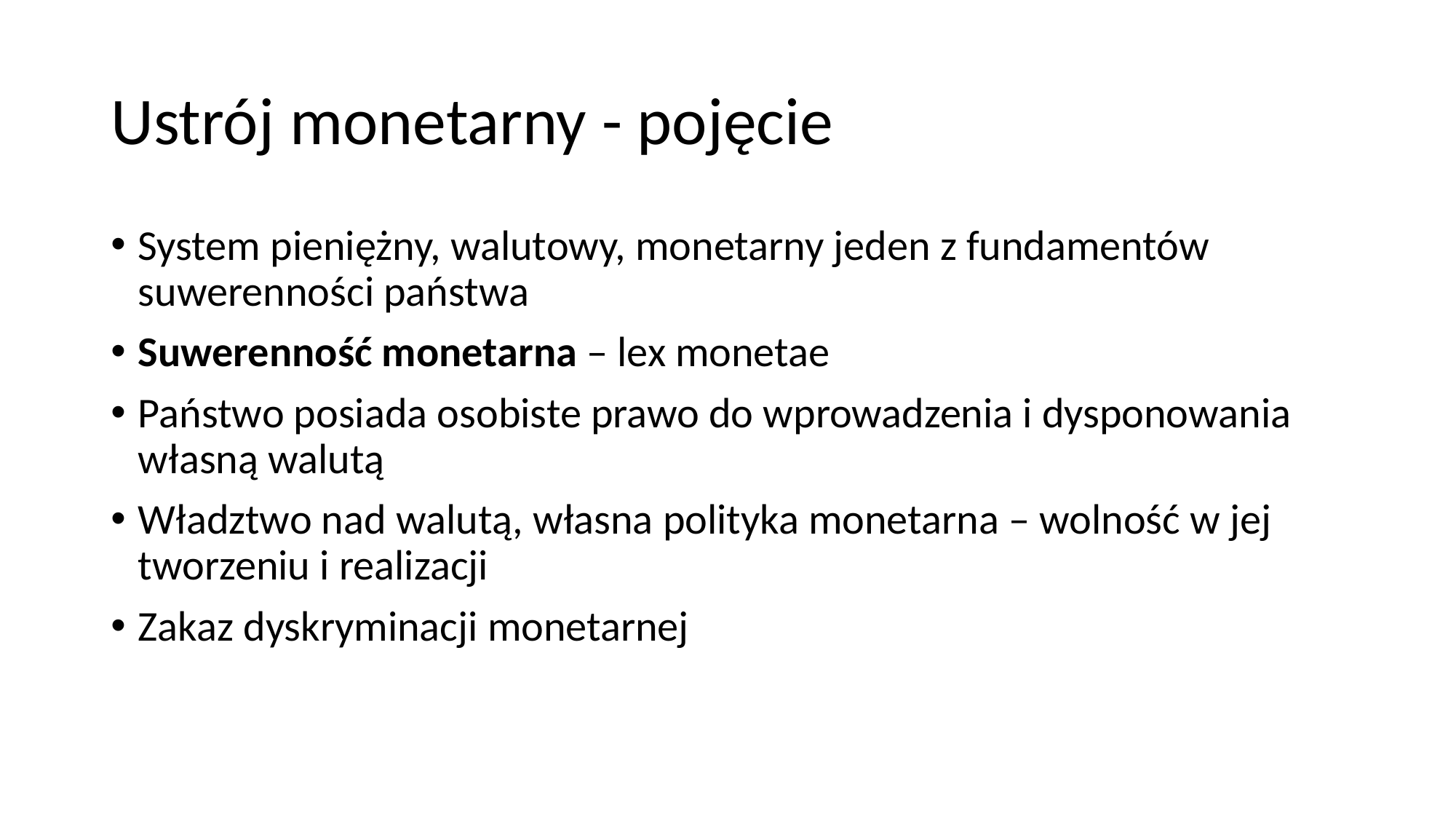

# Ustrój monetarny - pojęcie
System pieniężny, walutowy, monetarny jeden z fundamentów suwerenności państwa
Suwerenność monetarna – lex monetae
Państwo posiada osobiste prawo do wprowadzenia i dysponowania własną walutą
Władztwo nad walutą, własna polityka monetarna – wolność w jej tworzeniu i realizacji
Zakaz dyskryminacji monetarnej